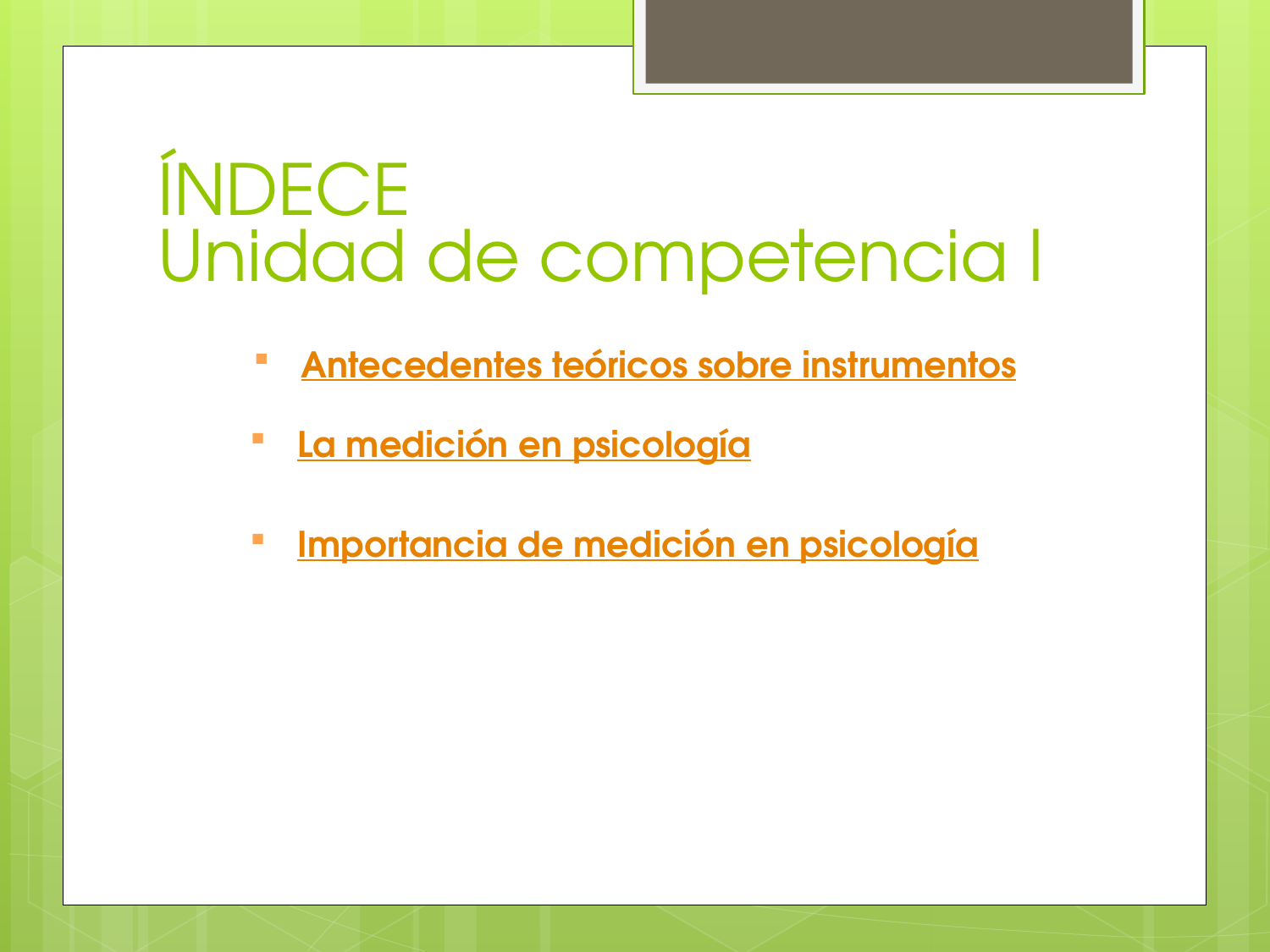

# ÍNDECE Unidad de competencia I
Antecedentes teóricos sobre instrumentos
La medición en psicología
Importancia de medición en psicología